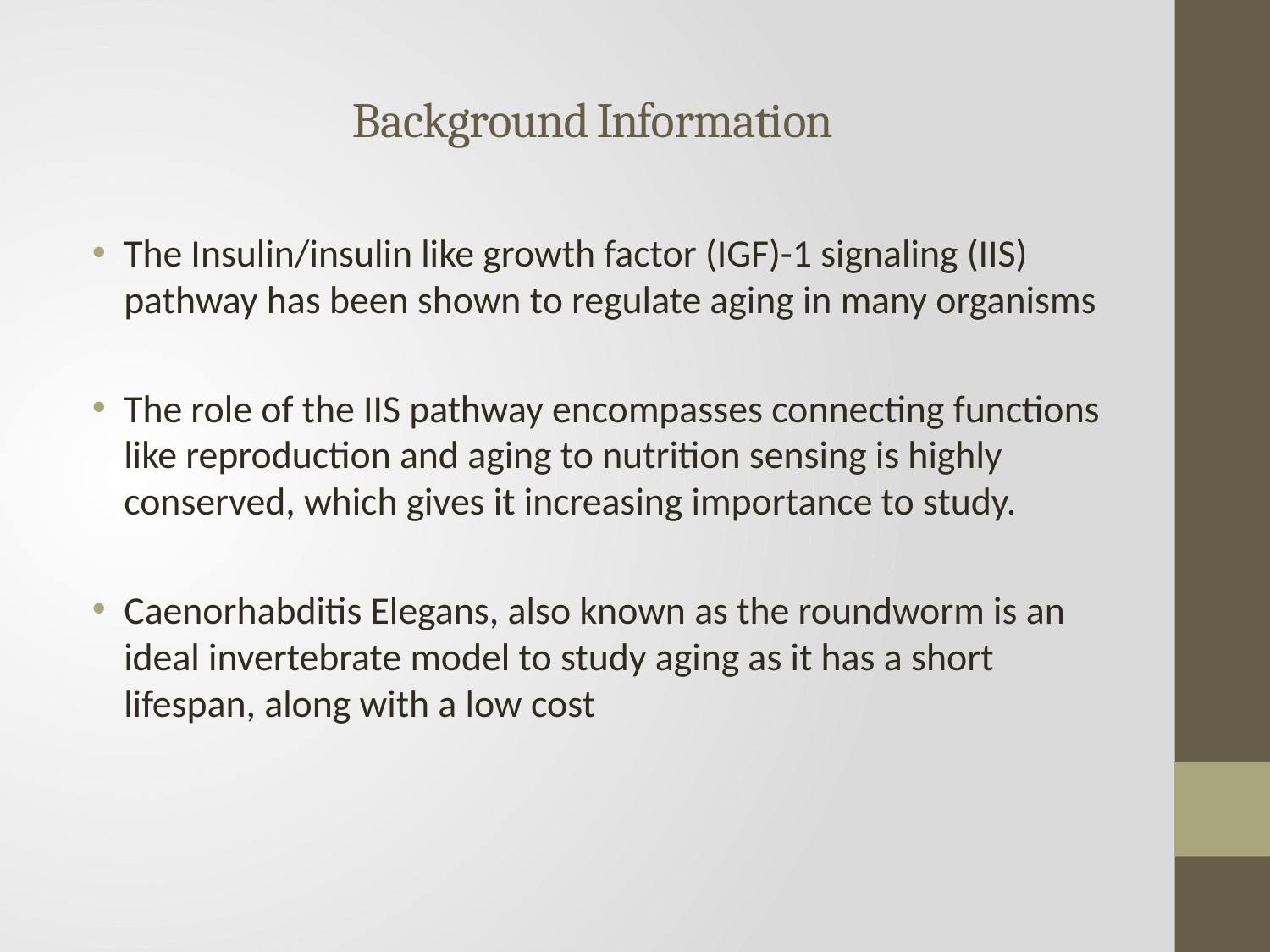

# Background Information
The Insulin/insulin like growth factor (IGF)-1 signaling (IIS) pathway has been shown to regulate aging in many organisms

The role of the IIS pathway encompasses connecting functions like reproduction and aging to nutrition sensing is highly conserved, which gives it increasing importance to study.

Caenorhabditis Elegans, also known as the roundworm is an ideal invertebrate model to study aging as it has a short lifespan, along with a low cost